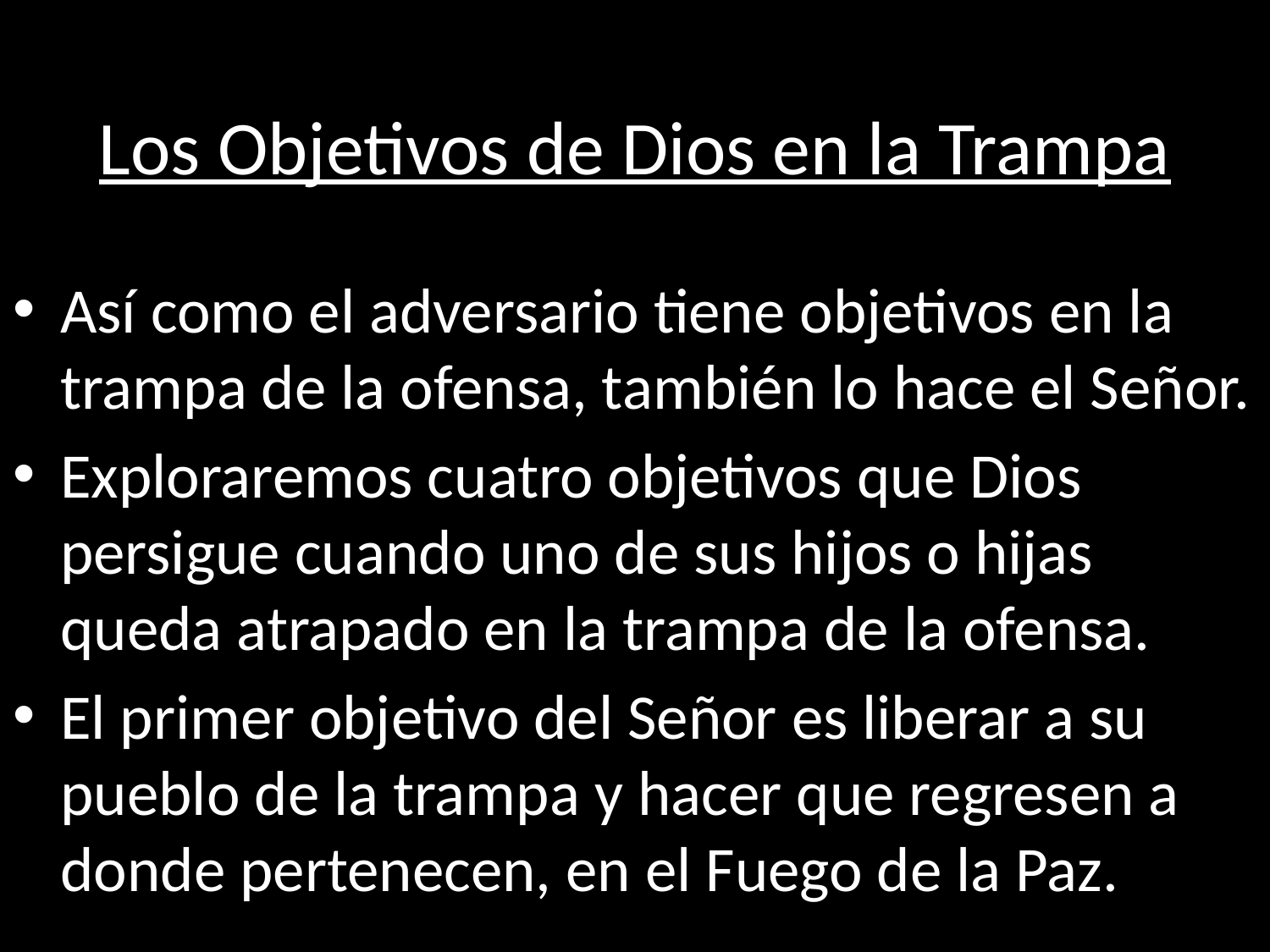

# Los Objetivos de Dios en la Trampa
Así como el adversario tiene objetivos en la trampa de la ofensa, también lo hace el Señor.
Exploraremos cuatro objetivos que Dios persigue cuando uno de sus hijos o hijas queda atrapado en la trampa de la ofensa.
El primer objetivo del Señor es liberar a su pueblo de la trampa y hacer que regresen a donde pertenecen, en el Fuego de la Paz.